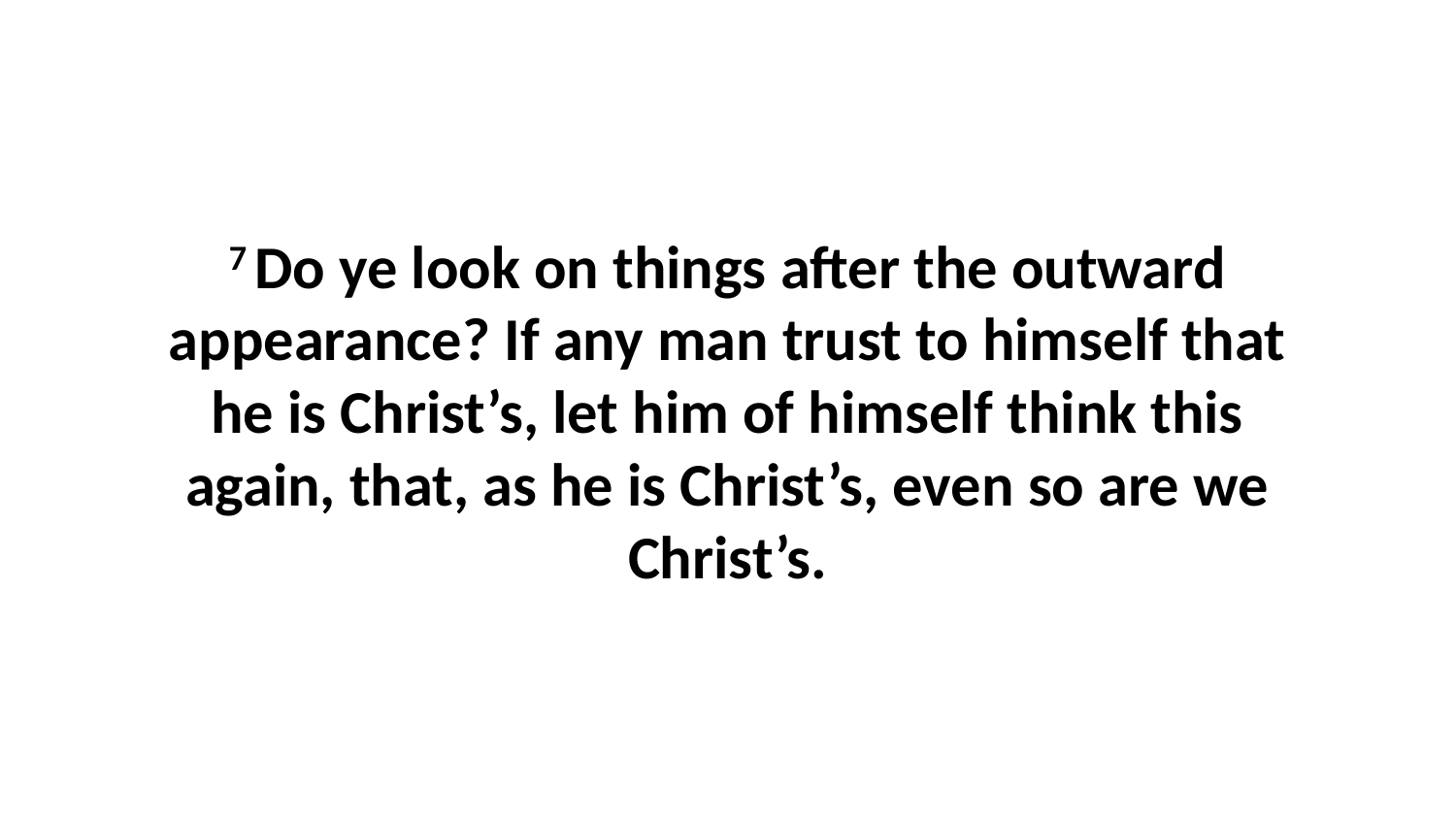

7 Do ye look on things after the outward appearance? If any man trust to himself that he is Christ’s, let him of himself think this again, that, as he is Christ’s, even so are we Christ’s.